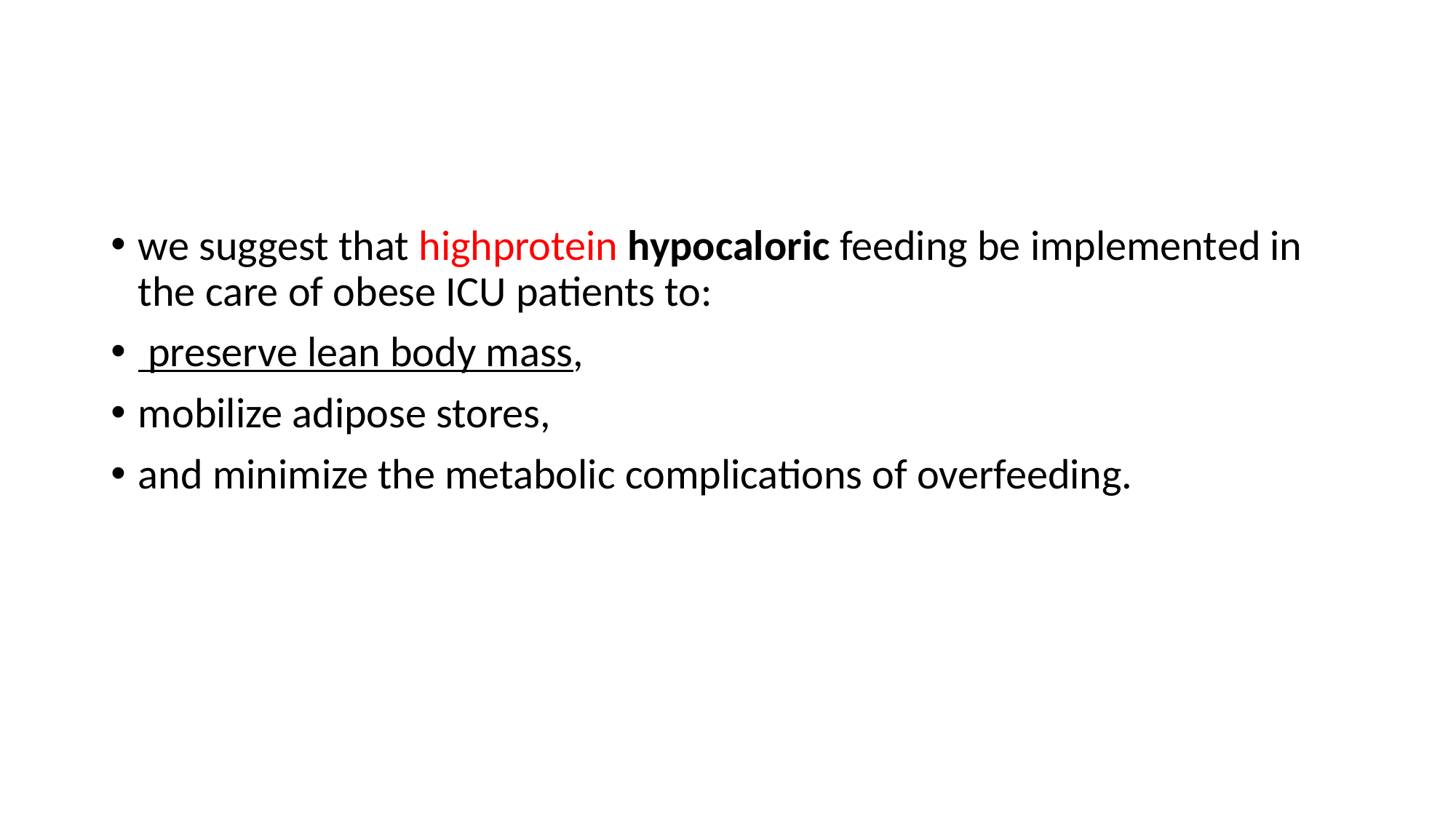

#
we suggest that highprotein hypocaloric feeding be implemented in the care of obese ICU patients to:
 preserve lean body mass,
mobilize adipose stores,
and minimize the metabolic complications of overfeeding.